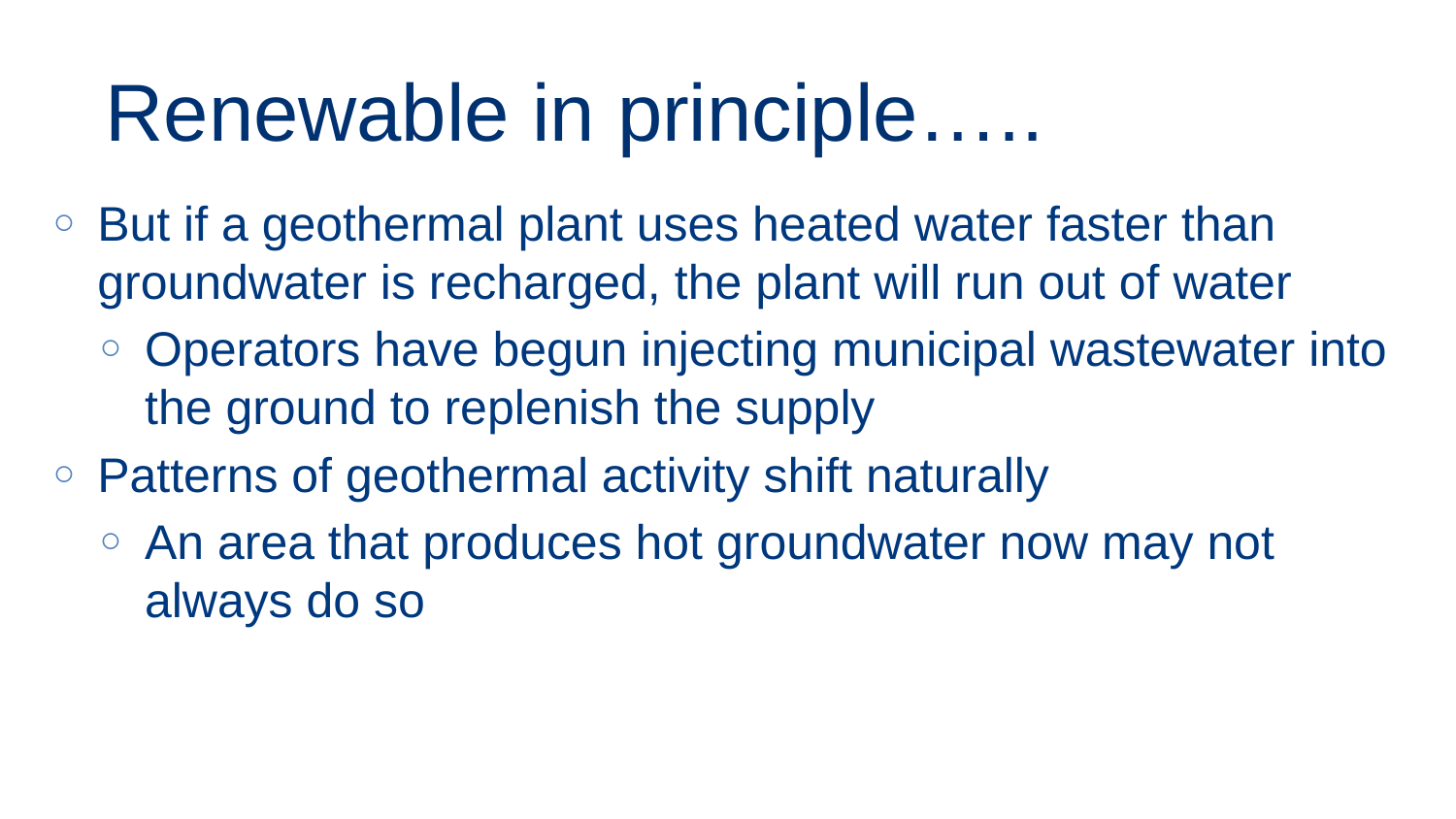

# Renewable in principle…..
But if a geothermal plant uses heated water faster than groundwater is recharged, the plant will run out of water
Operators have begun injecting municipal wastewater into the ground to replenish the supply
Patterns of geothermal activity shift naturally
An area that produces hot groundwater now may not always do so